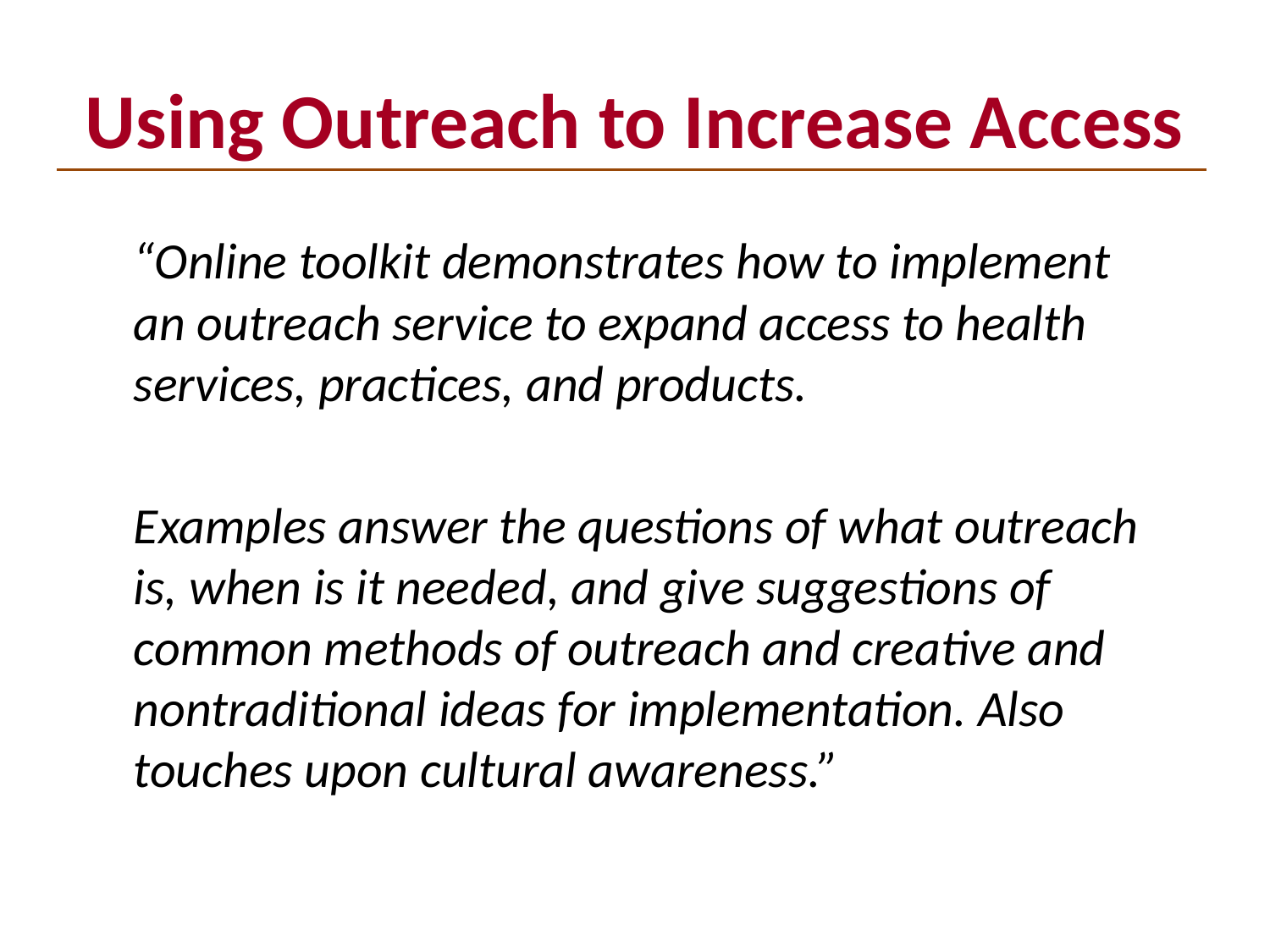

# Using Outreach to Increase Access
“Online toolkit demonstrates how to implement an outreach service to expand access to health services, practices, and products.

Examples answer the questions of what outreach is, when is it needed, and give suggestions of common methods of outreach and creative and nontraditional ideas for implementation. Also touches upon cultural awareness.”